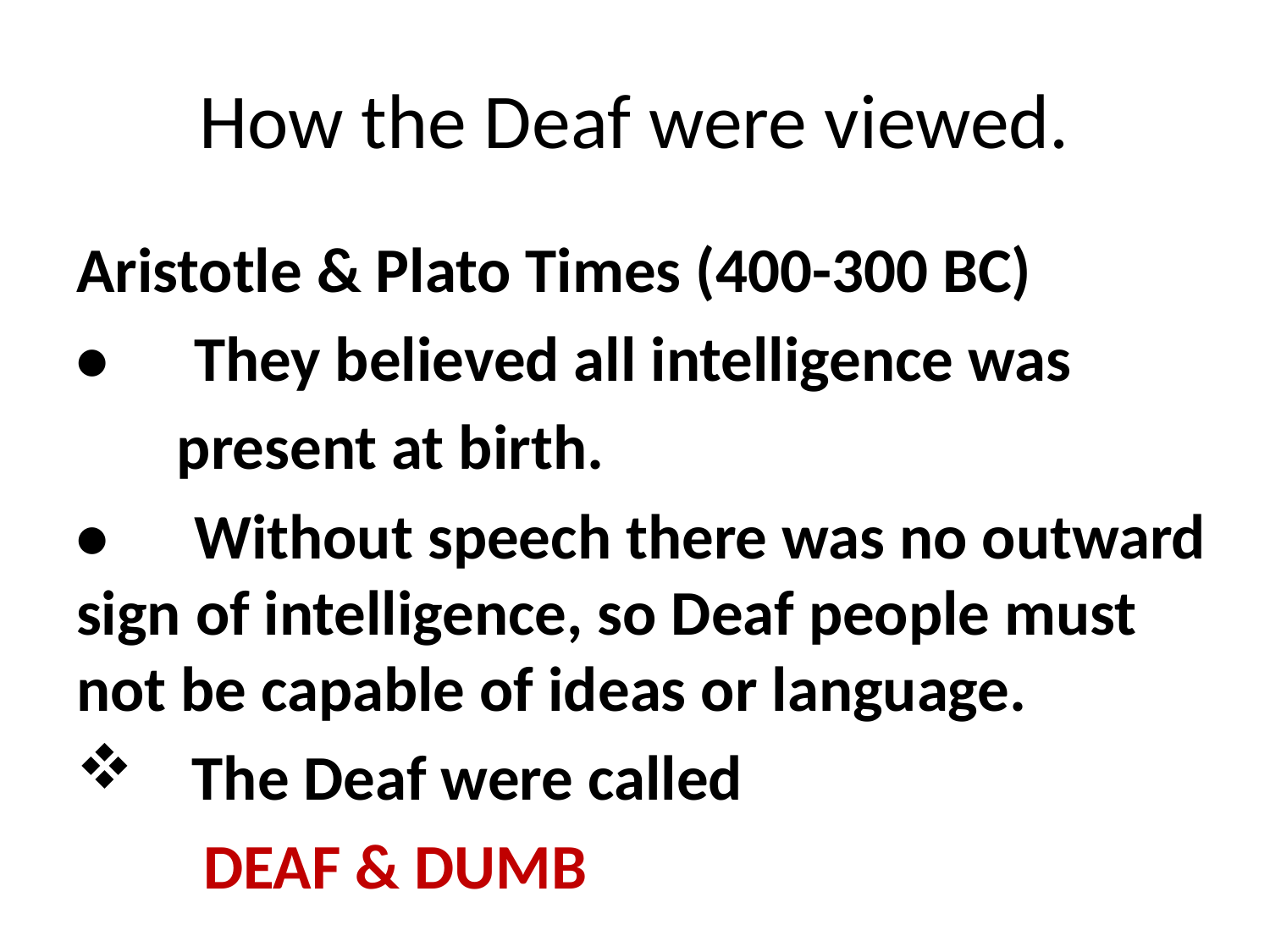

# How the Deaf were viewed.
Aristotle & Plato Times (400-300 BC)
•      They believed all intelligence was
       present at birth.
•      Without speech there was no outward sign of intelligence, so Deaf people must not be capable of ideas or language.
    The Deaf were called
DEAF & DUMB